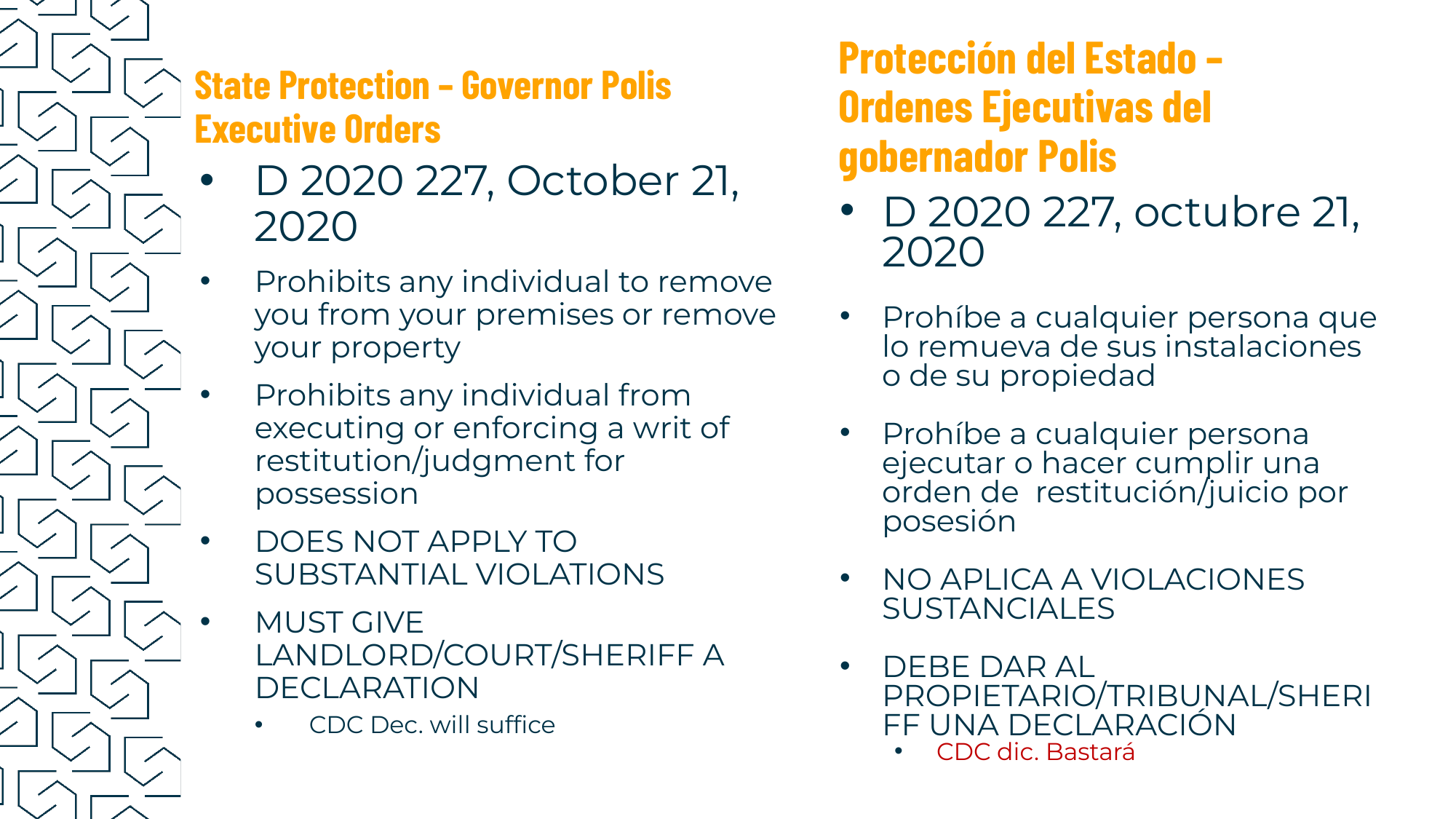

Protección del Estado –
Ordenes Ejecutivas del gobernador Polis
# State Protection – Governor Polis Executive Orders

D 2020 227, October 21, 2020
Prohibits any individual to remove you from your premises or remove your property
Prohibits any individual from executing or enforcing a writ of restitution/judgment for possession
DOES NOT APPLY TO SUBSTANTIAL VIOLATIONS
MUST GIVE LANDLORD/COURT/SHERIFF A DECLARATION
CDC Dec. will suffice
D 2020 227, octubre 21, 2020

Prohíbe a cualquier persona que lo remueva de sus instalaciones o de su propiedad

Prohíbe a cualquier persona ejecutar o hacer cumplir una orden de  restitución/juicio por posesión

NO APLICA A VIOLACIONES SUSTANCIALES

DEBE DAR AL PROPIETARIO/TRIBUNAL/SHERIFF UNA DECLARACIÓN
CDC dic. Bastará